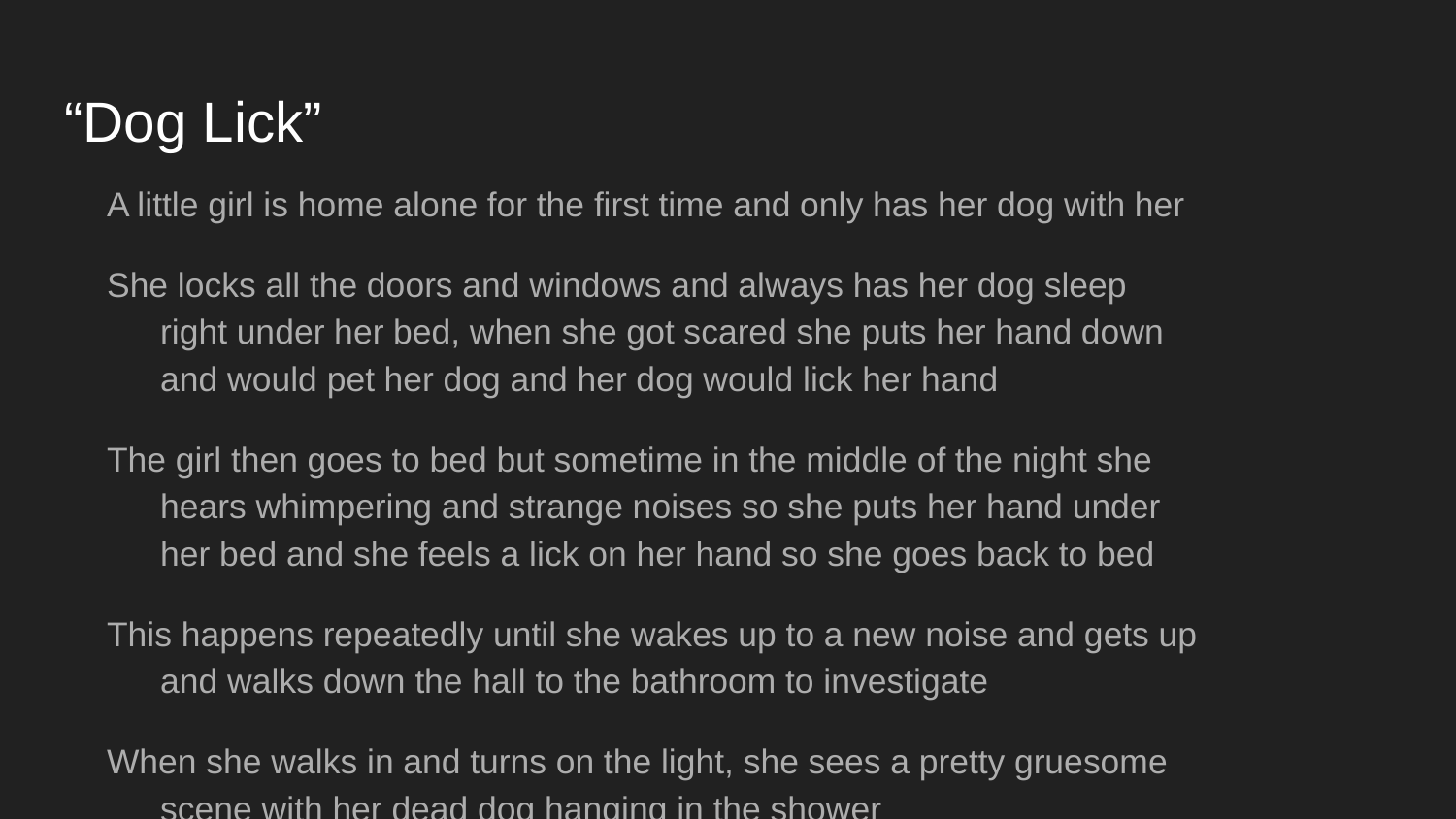

# “Dog Lick”
A little girl is home alone for the first time and only has her dog with her
She locks all the doors and windows and always has her dog sleep right under her bed, when she got scared she puts her hand down and would pet her dog and her dog would lick her hand
The girl then goes to bed but sometime in the middle of the night she hears whimpering and strange noises so she puts her hand under her bed and she feels a lick on her hand so she goes back to bed
This happens repeatedly until she wakes up to a new noise and gets up and walks down the hall to the bathroom to investigate
When she walks in and turns on the light, she sees a pretty gruesome scene with her dead dog hanging in the shower